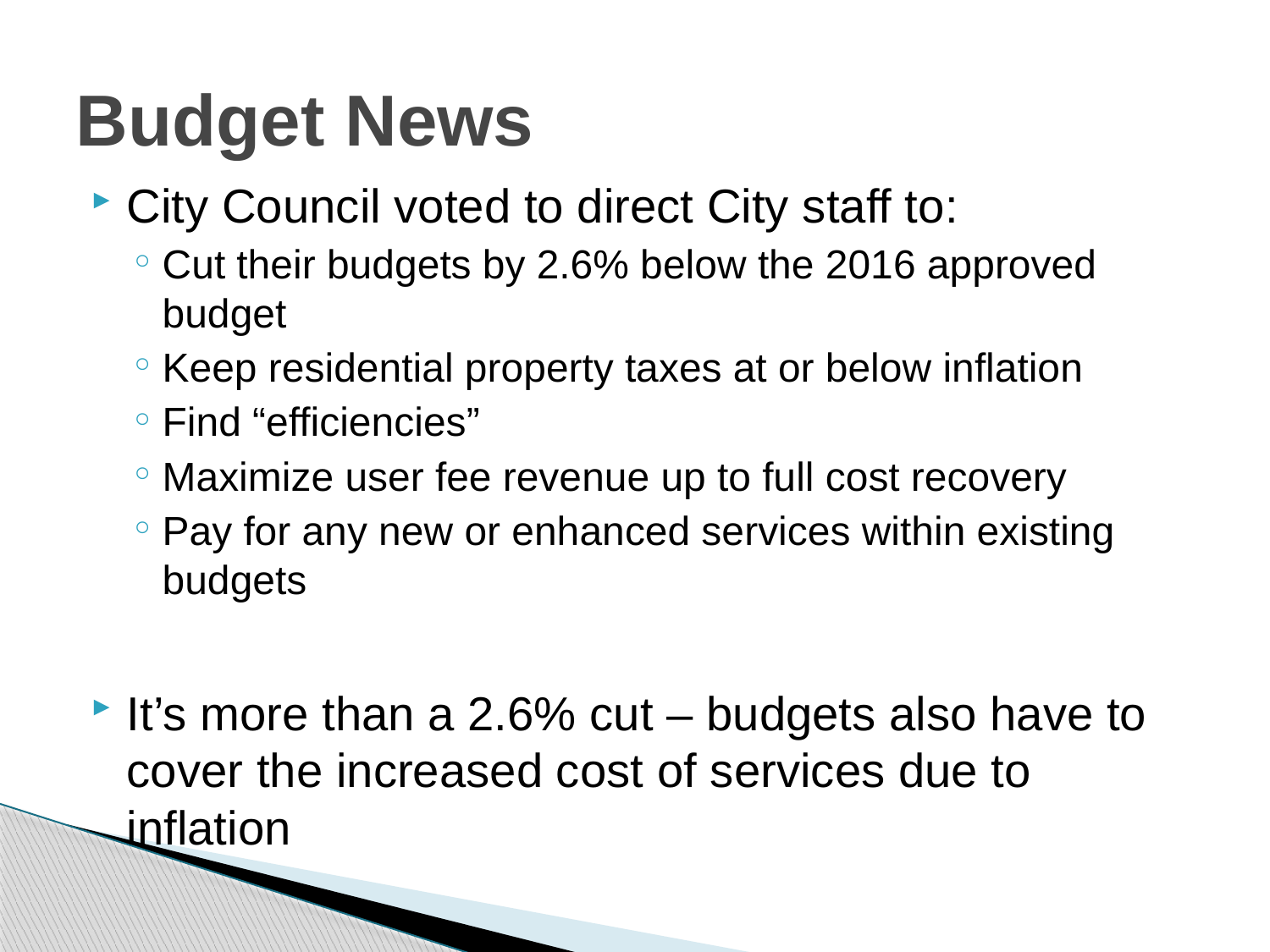

# Budget News
City Council voted to direct City staff to:
Cut their budgets by 2.6% below the 2016 approved budget
Keep residential property taxes at or below inflation
Find “efficiencies”
Maximize user fee revenue up to full cost recovery
Pay for any new or enhanced services within existing budgets

It’s more than a 2.6% cut – budgets also have to cover the increased cost of services due to inflation